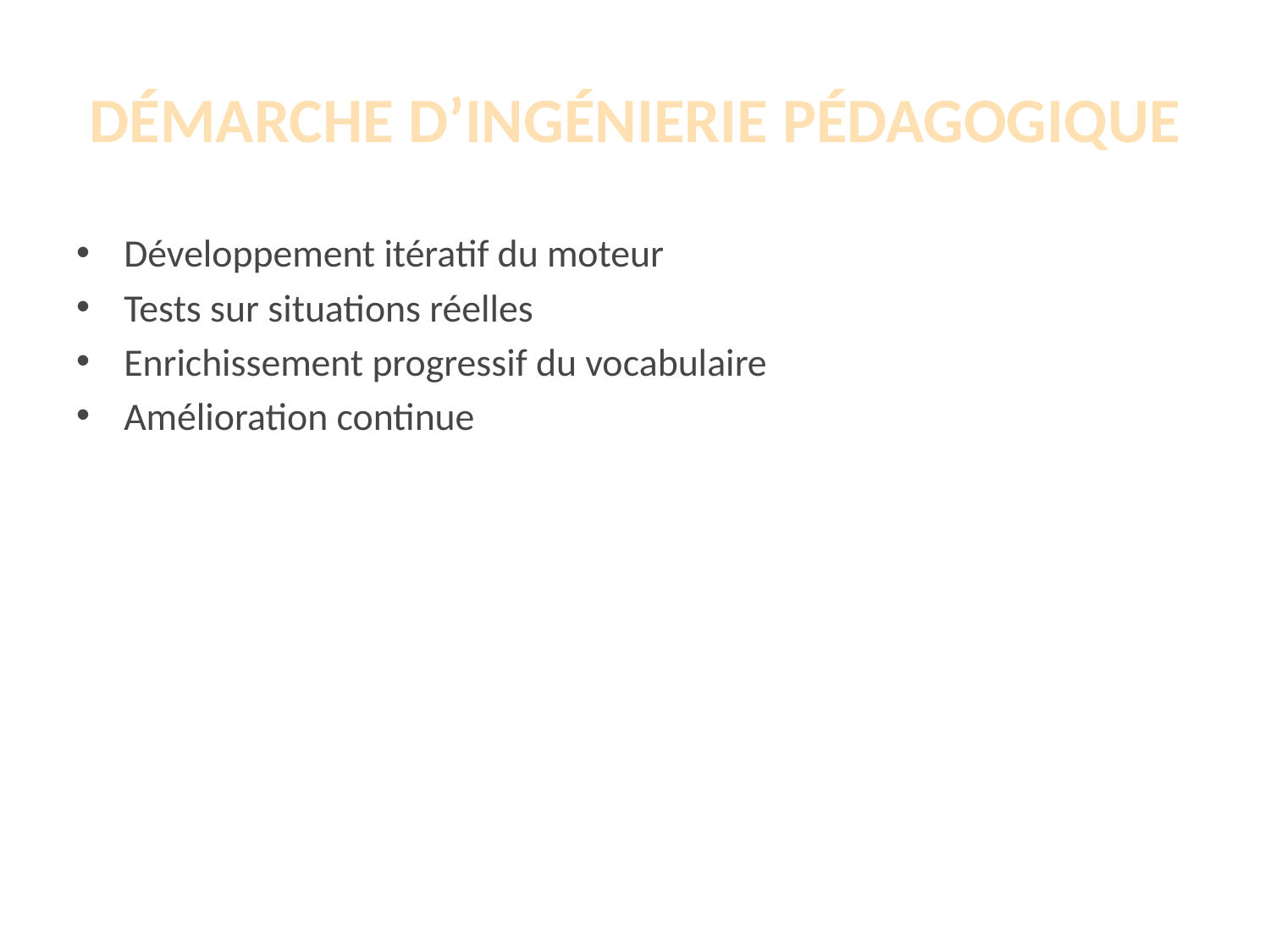

# DÉMARCHE D’INGÉNIERIE PÉDAGOGIQUE
Développement itératif du moteur
Tests sur situations réelles
Enrichissement progressif du vocabulaire
Amélioration continue